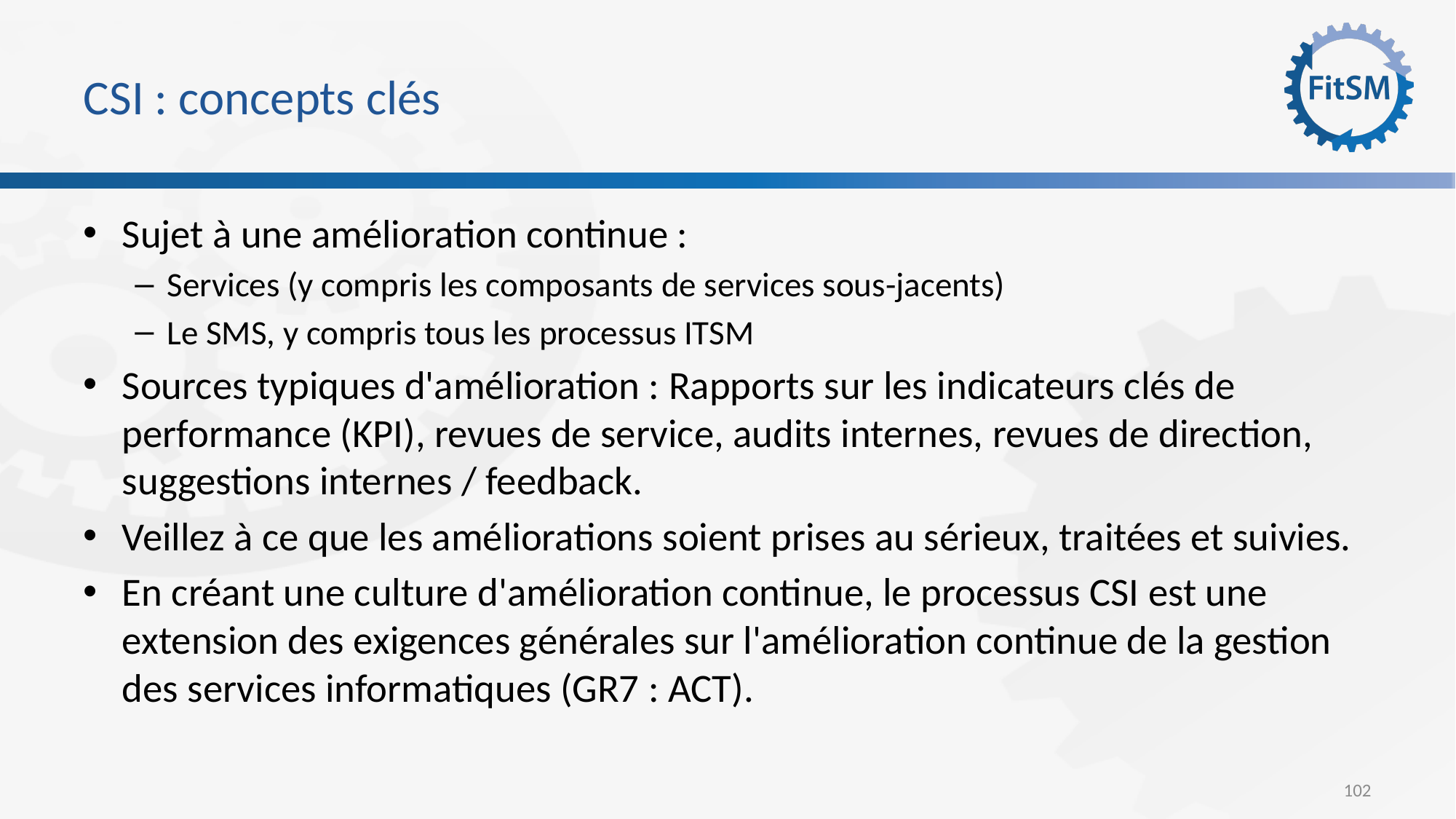

# CSI : concepts clés
Sujet à une amélioration continue :
Services (y compris les composants de services sous-jacents)
Le SMS, y compris tous les processus ITSM
Sources typiques d'amélioration : Rapports sur les indicateurs clés de performance (KPI), revues de service, audits internes, revues de direction, suggestions internes / feedback.
Veillez à ce que les améliorations soient prises au sérieux, traitées et suivies.
En créant une culture d'amélioration continue, le processus CSI est une extension des exigences générales sur l'amélioration continue de la gestion des services informatiques (GR7 : ACT).
102